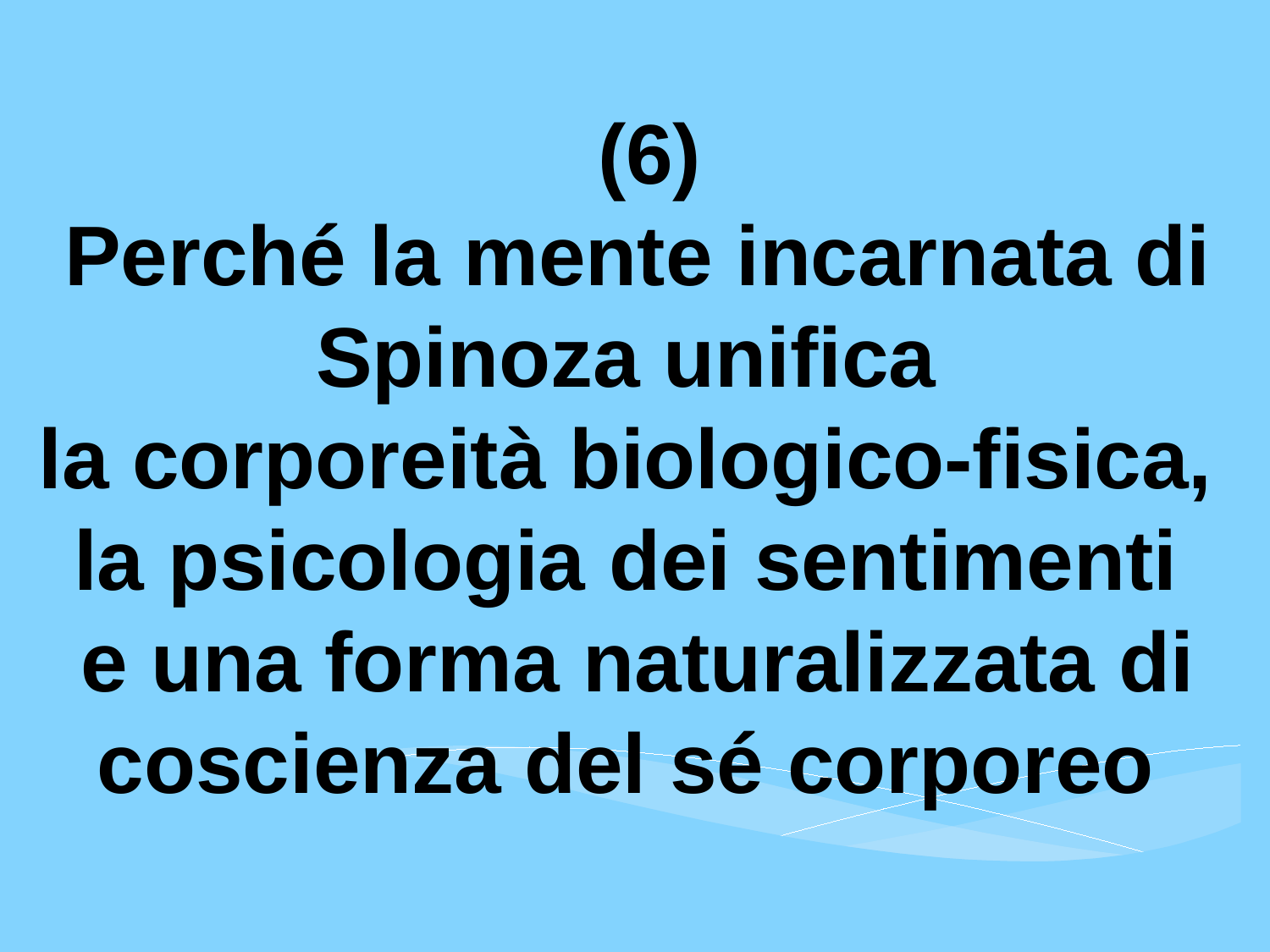

(6)
Perché la mente incarnata di Spinoza unifica
la corporeità biologico-fisica,
la psicologia dei sentimenti
e una forma naturalizzata di coscienza del sé corporeo